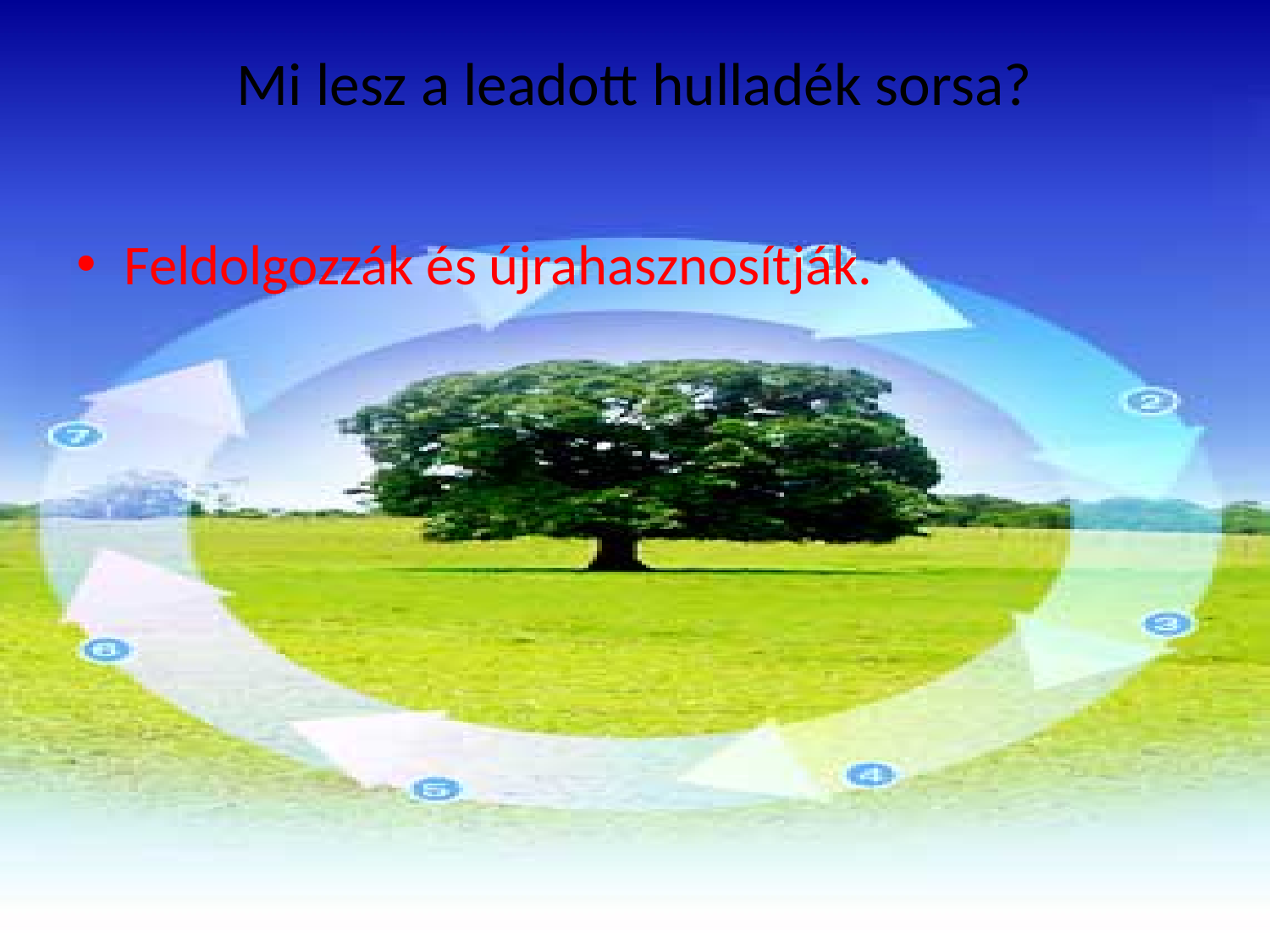

# Mi lesz a leadott hulladék sorsa?
Feldolgozzák és újrahasznosítják.